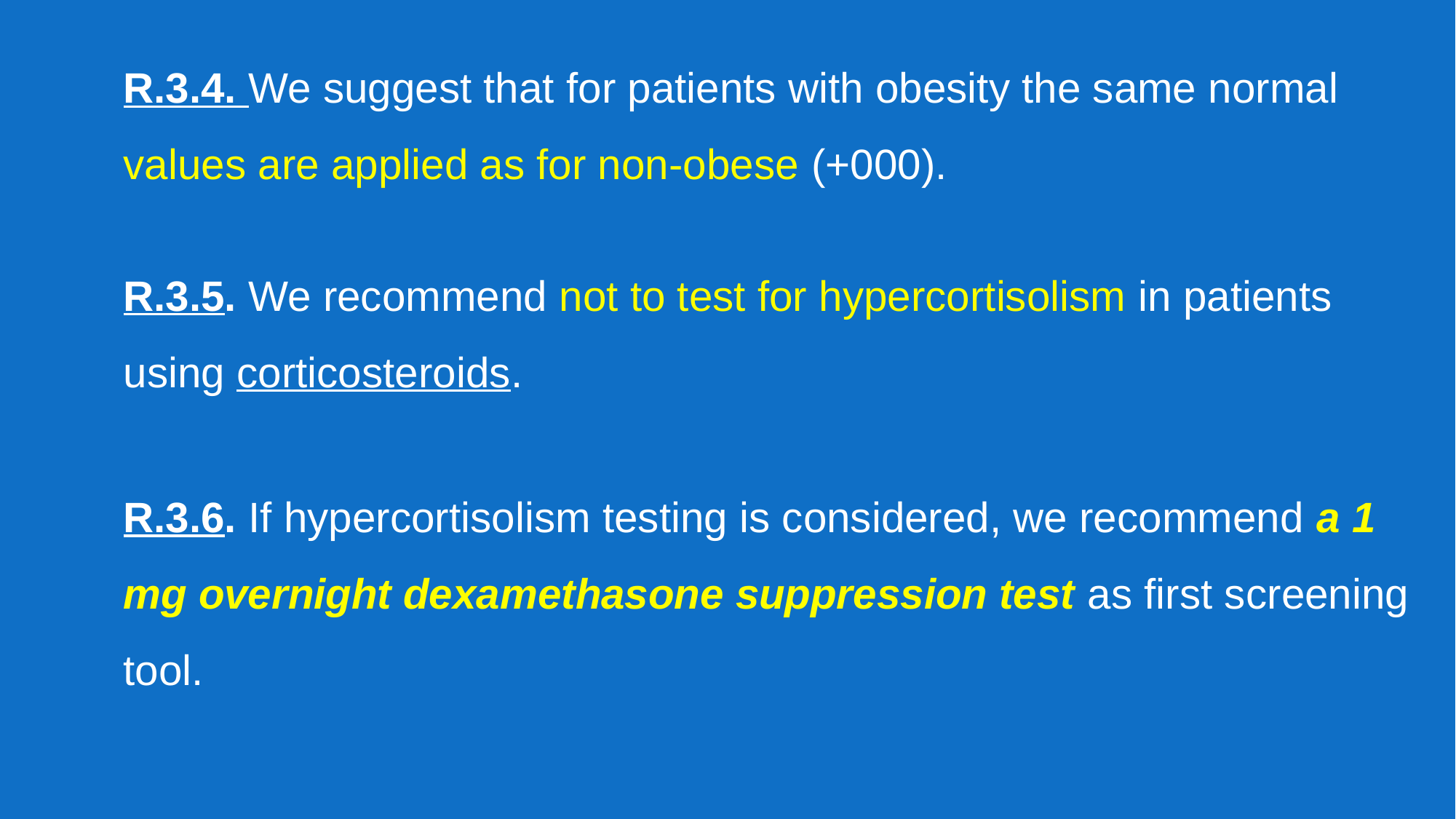

R.3.4. We suggest that for patients with obesity the same normal values are applied as for non-obese (+000).
R.3.5. We recommend not to test for hypercortisolism in patients using corticosteroids.
R.3.6. If hypercortisolism testing is considered, we recommend a 1 mg overnight dexamethasone suppression test as first screening tool.